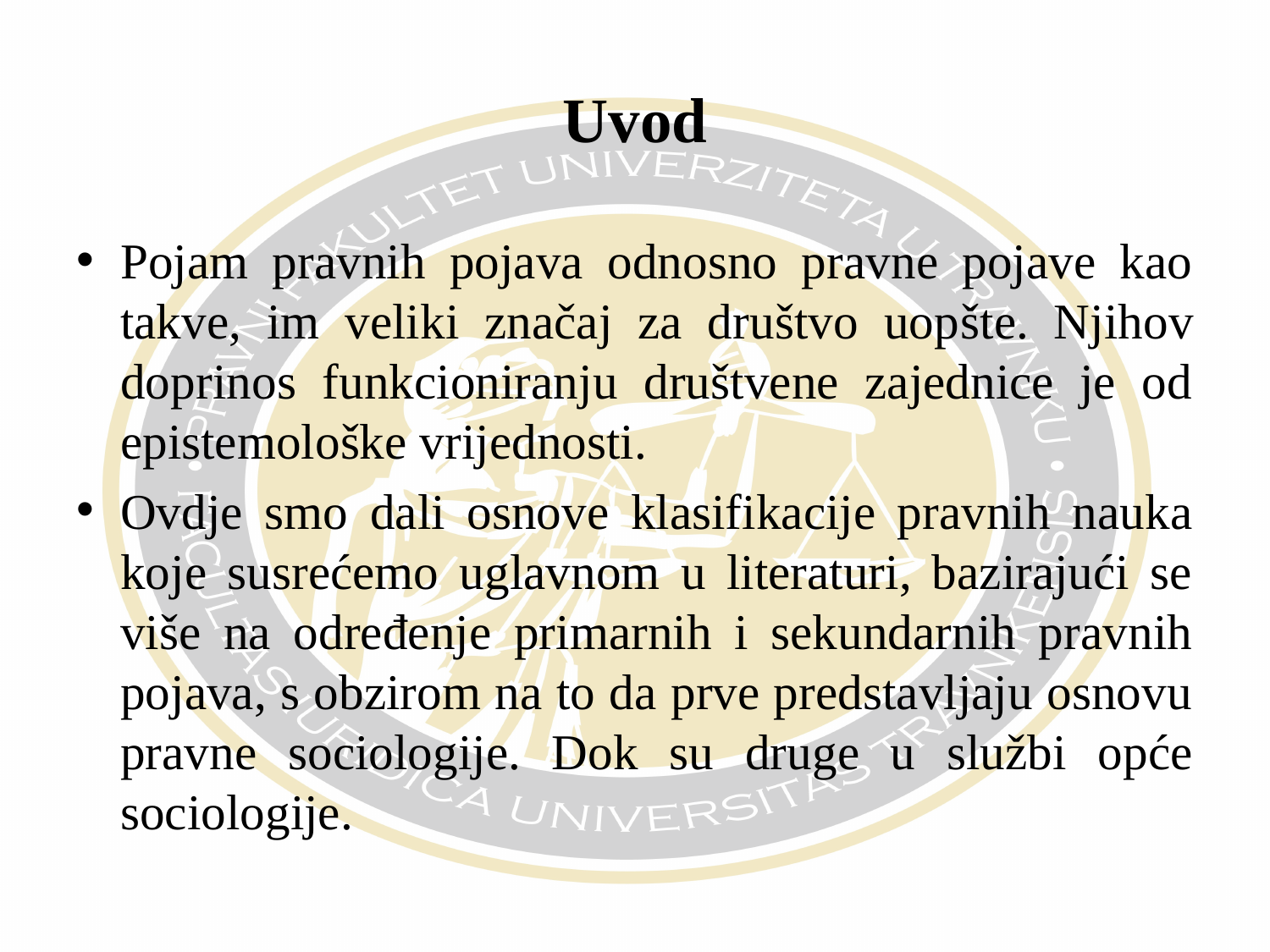

# Uvod
Pojam pravnih pojava odnosno pravne pojave kao takve, im veliki značaj za društvo uopšte. Njihov doprinos funkcioniranju društvene zajednice je od epistemološke vrijednosti.
Ovdje smo dali osnove klasifikacije pravnih nauka koje susrećemo uglavnom u literaturi, bazirajući se više na određenje primarnih i sekundarnih pravnih pojava, s obzirom na to da prve predstavljaju osnovu pravne sociologije. Dok su druge u službi opće sociologije.